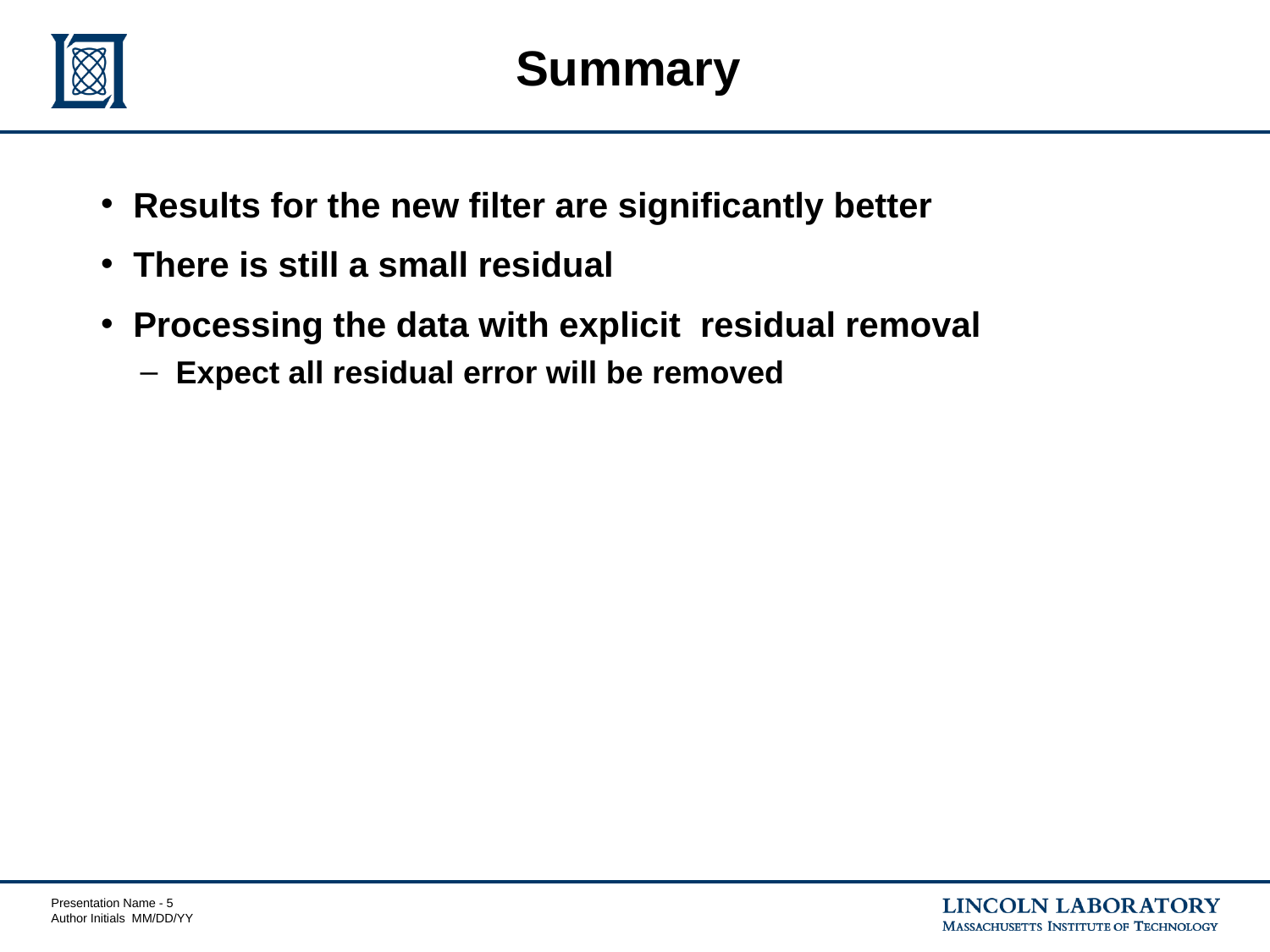

# Summary
Results for the new filter are significantly better
There is still a small residual
Processing the data with explicit  residual removal
Expect all residual error will be removed